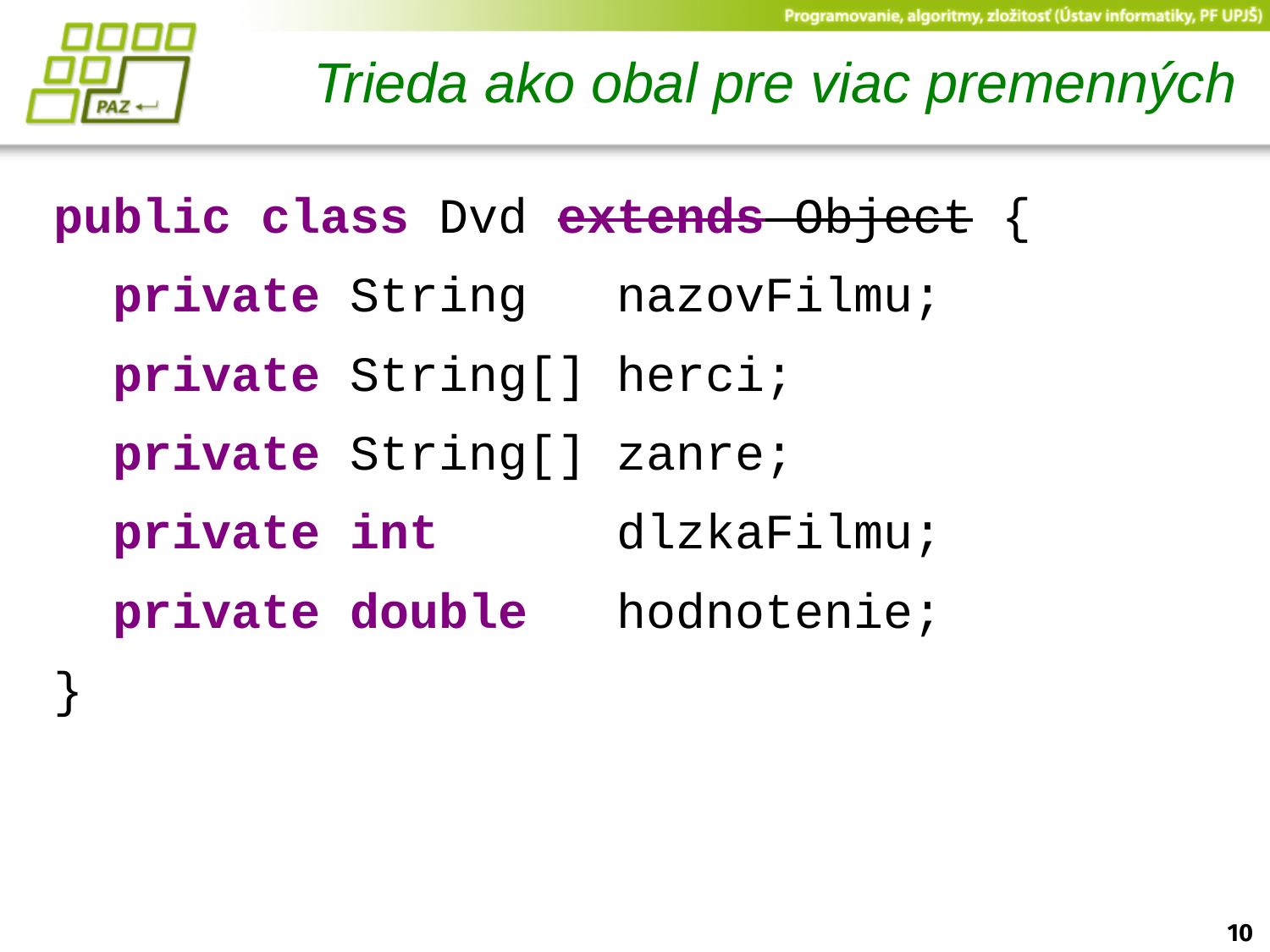

# Trieda ako obal pre viac premenných
public class Dvd extends Object {
  private String   nazovFilmu;
  private String[] herci;
  private String[] zanre;
  private int      dlzkaFilmu;
  private double   hodnotenie;
}